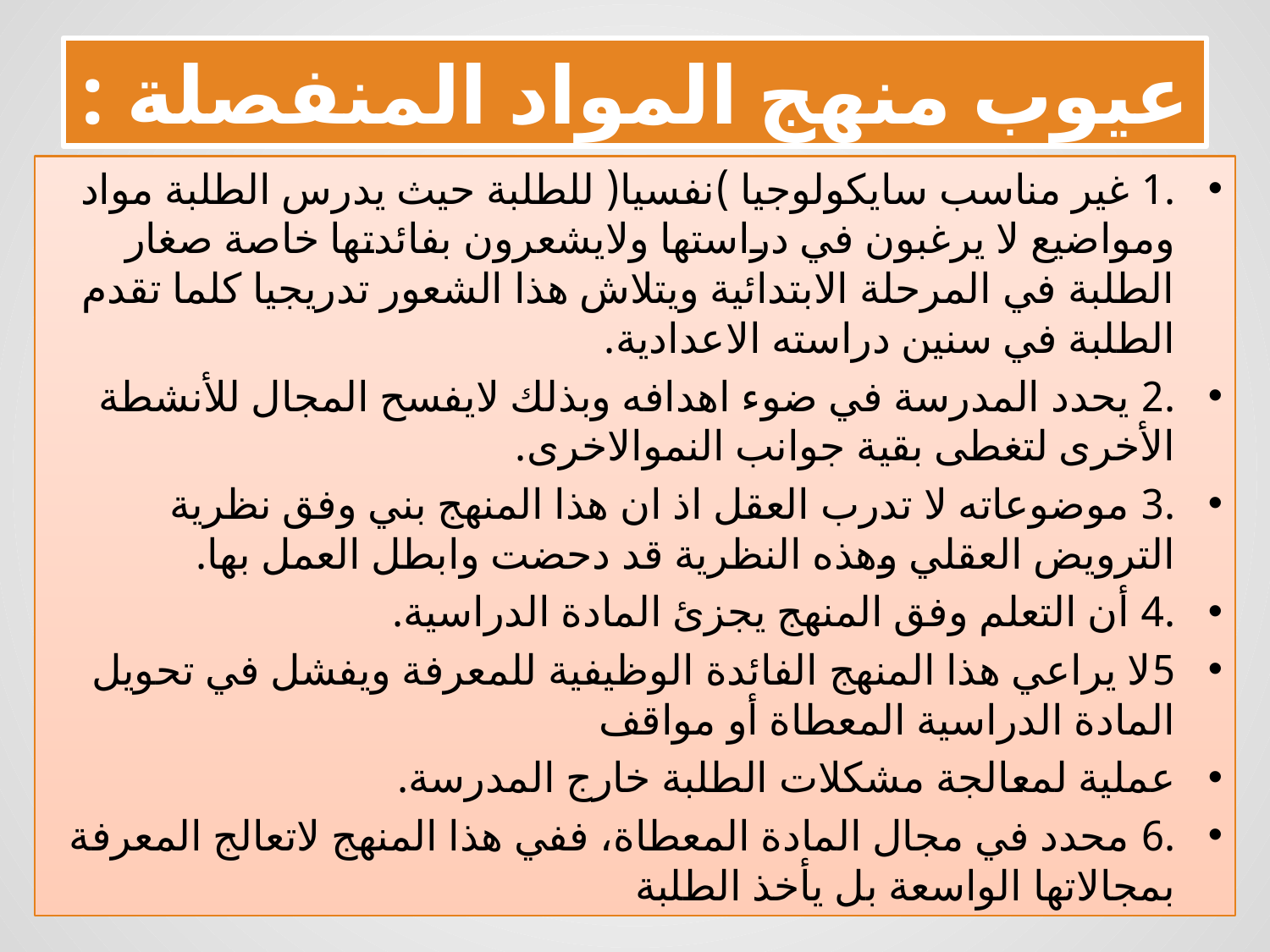

# عيوب منهج المواد المنفصلة :
.1 غير مناسب سایکولوجيا )نفسيا( للطلبة حيث يدرس الطلبة مواد ومواضيع لا يرغبون في دراستها ولايشعرون بفائدتها خاصة صغار الطلبة في المرحلة الابتدائية ويتلاش هذا الشعور تدريجيا كلما تقدم الطلبة في سنين دراسته الاعدادية.
.2 يحدد المدرسة في ضوء اهدافه وبذلك لايفسح المجال للأنشطة الأخرى لتغطى بقية جوانب النموالاخرى.
.3 موضوعاته لا تدرب العقل اذ ان هذا المنهج بني وفق نظرية الترويض العقلي وهذه النظرية قد دحضت وابطل العمل بها.
.4 أن التعلم وفق المنهج يجزئ المادة الدراسية.
5لا يراعي هذا المنهج الفائدة الوظيفية للمعرفة ويفشل في تحويل المادة الدراسية المعطاة أو مواقف
عملية لمعالجة مشكلات الطلبة خارج المدرسة.
.6 محدد في مجال المادة المعطاة، ففي هذا المنهج لاتعالج المعرفة بمجالاتها الواسعة بل يأخذ الطلبة